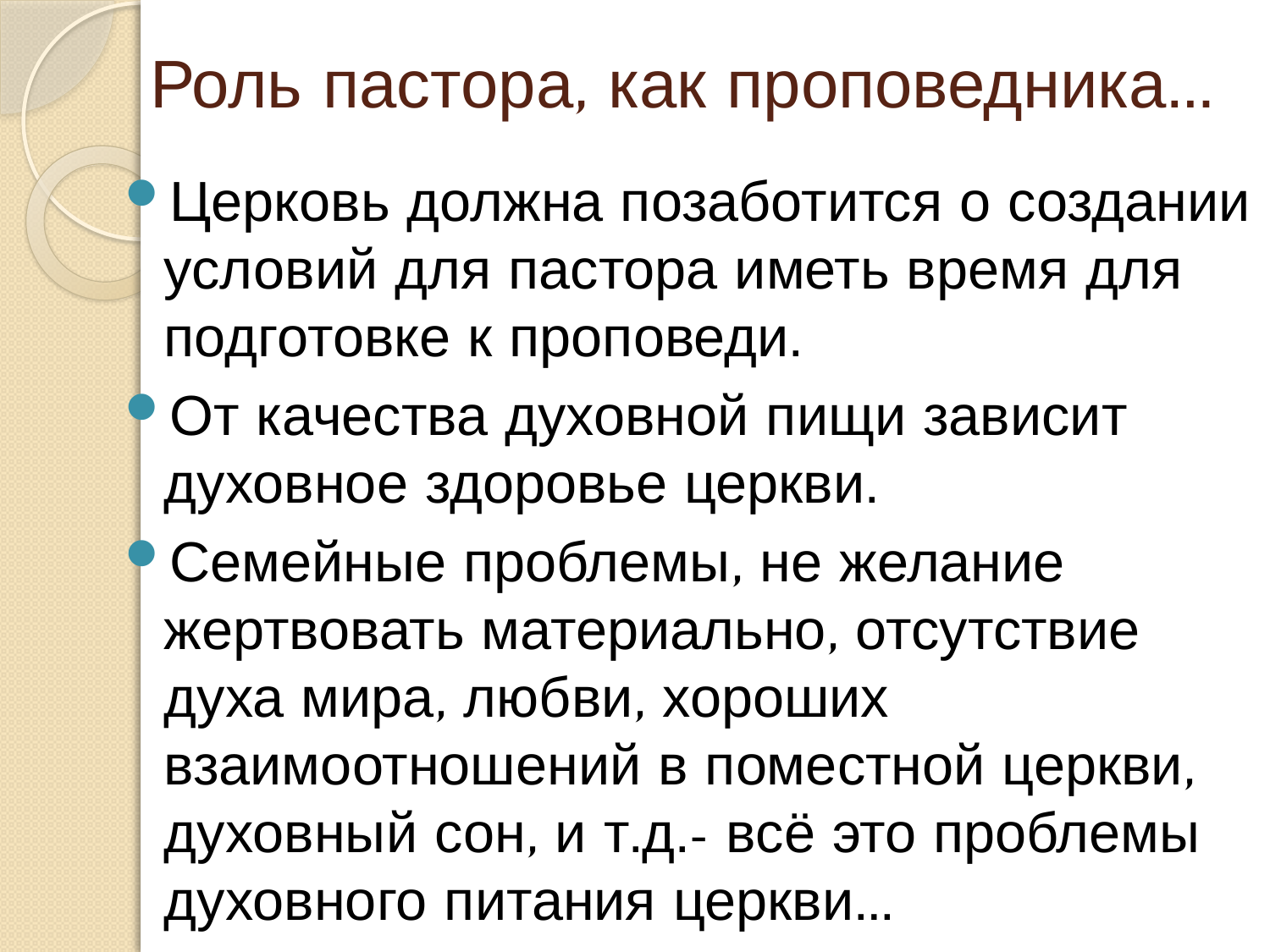

# Роль пастора, как проповедника…
Церковь должна позаботится о создании условий для пастора иметь время для подготовке к проповеди.
От качества духовной пищи зависит духовное здоровье церкви.
Семейные проблемы, не желание жертвовать материально, отсутствие духа мира, любви, хороших взаимоотношений в поместной церкви, духовный сон, и т.д.- всё это проблемы духовного питания церкви…